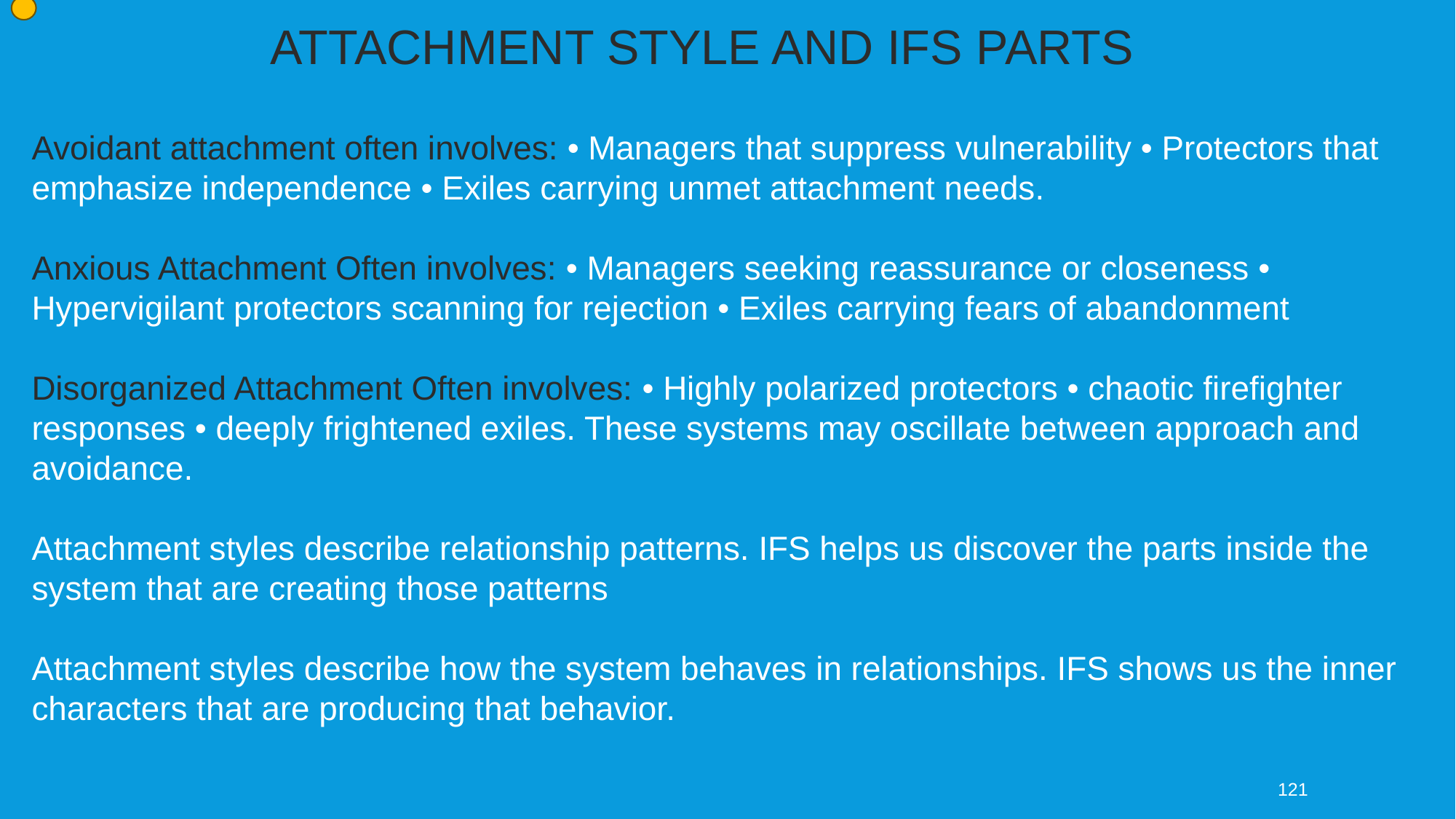

ATTACHMENT STYLE AND IFS PARTS
Avoidant attachment often involves: • Managers that suppress vulnerability • Protectors that emphasize independence • Exiles carrying unmet attachment needs.

Anxious Attachment Often involves: • Managers seeking reassurance or closeness • Hypervigilant protectors scanning for rejection • Exiles carrying fears of abandonment

Disorganized Attachment Often involves: • Highly polarized protectors • chaotic firefighter responses • deeply frightened exiles. These systems may oscillate between approach and avoidance.

Attachment styles describe relationship patterns. IFS helps us discover the parts inside the system that are creating those patterns

Attachment styles describe how the system behaves in relationships. IFS shows us the inner characters that are producing that behavior.
121